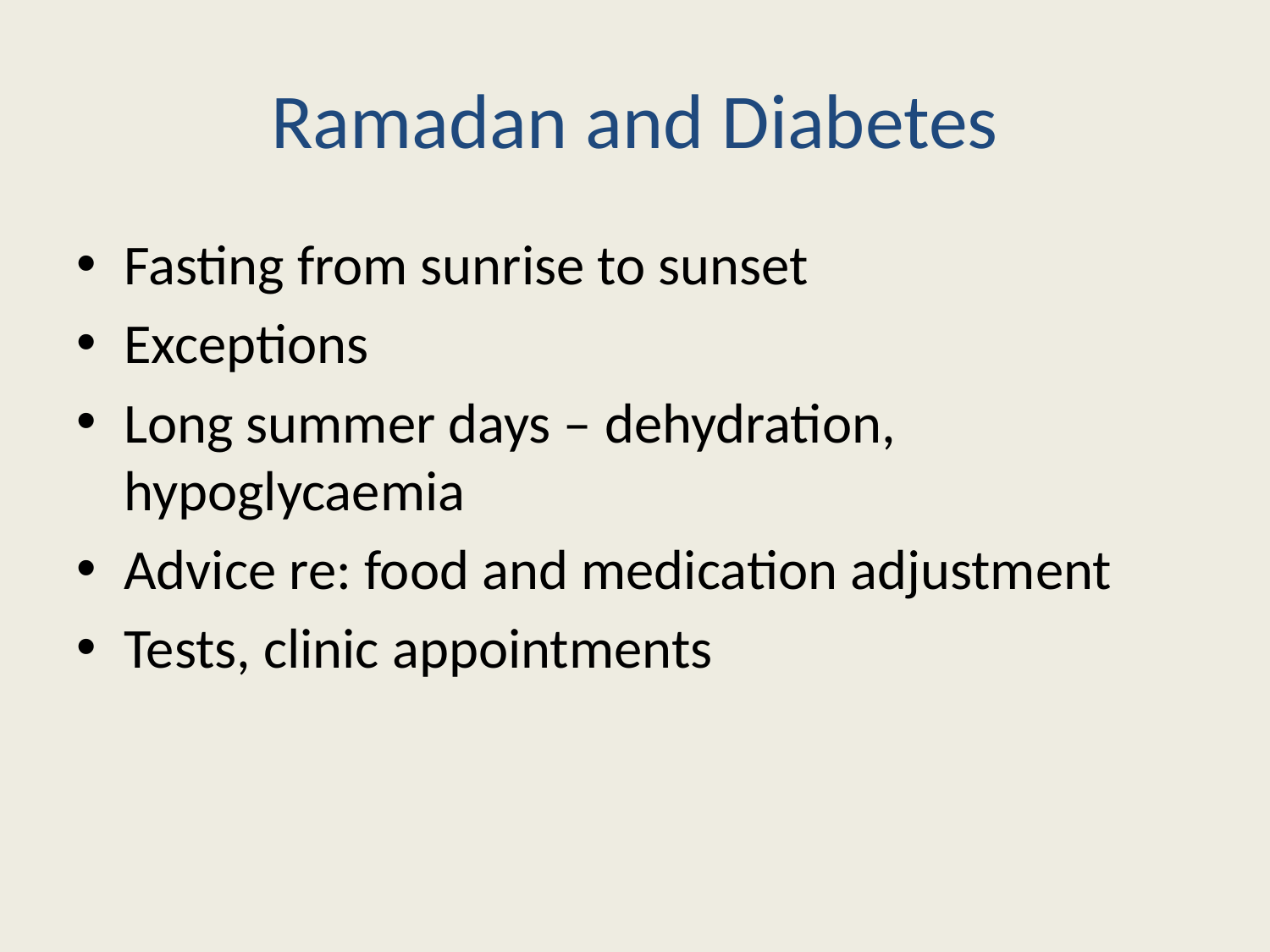

# Ramadan and Diabetes
Fasting from sunrise to sunset
Exceptions
Long summer days – dehydration, hypoglycaemia
Advice re: food and medication adjustment
Tests, clinic appointments